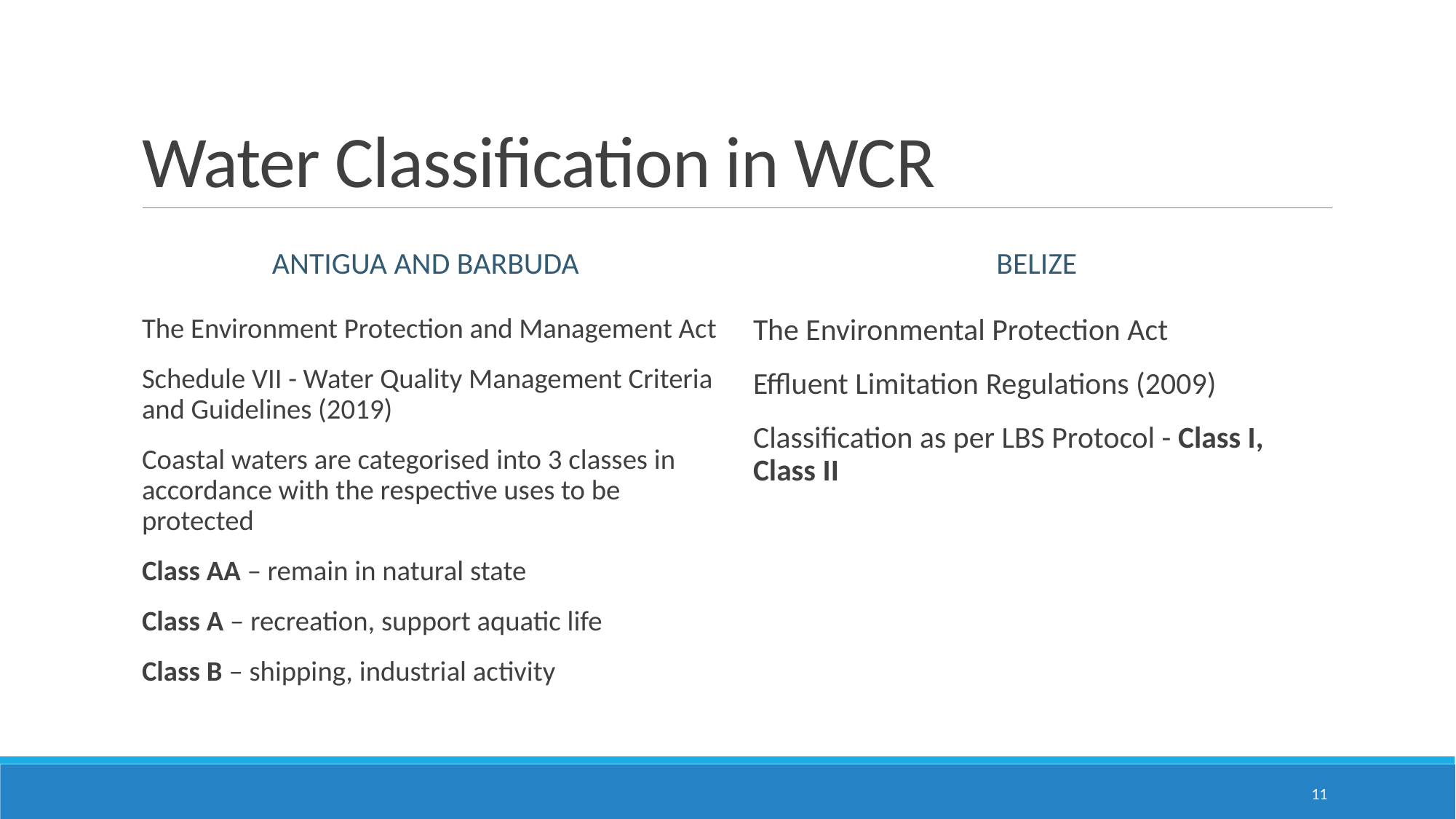

# Water Classification in WCR
ANTIGUA AND BARBUDA
BELIZE
The Environmental Protection Act
Effluent Limitation Regulations (2009)
Classification as per LBS Protocol - Class I, Class II

The Environment Protection and Management Act
Schedule VII - Water Quality Management Criteria and Guidelines (2019)
Coastal waters are categorised into 3 classes in accordance with the respective uses to be protected
Class AA – remain in natural state
Class A – recreation, support aquatic life
Class B – shipping, industrial activity
11